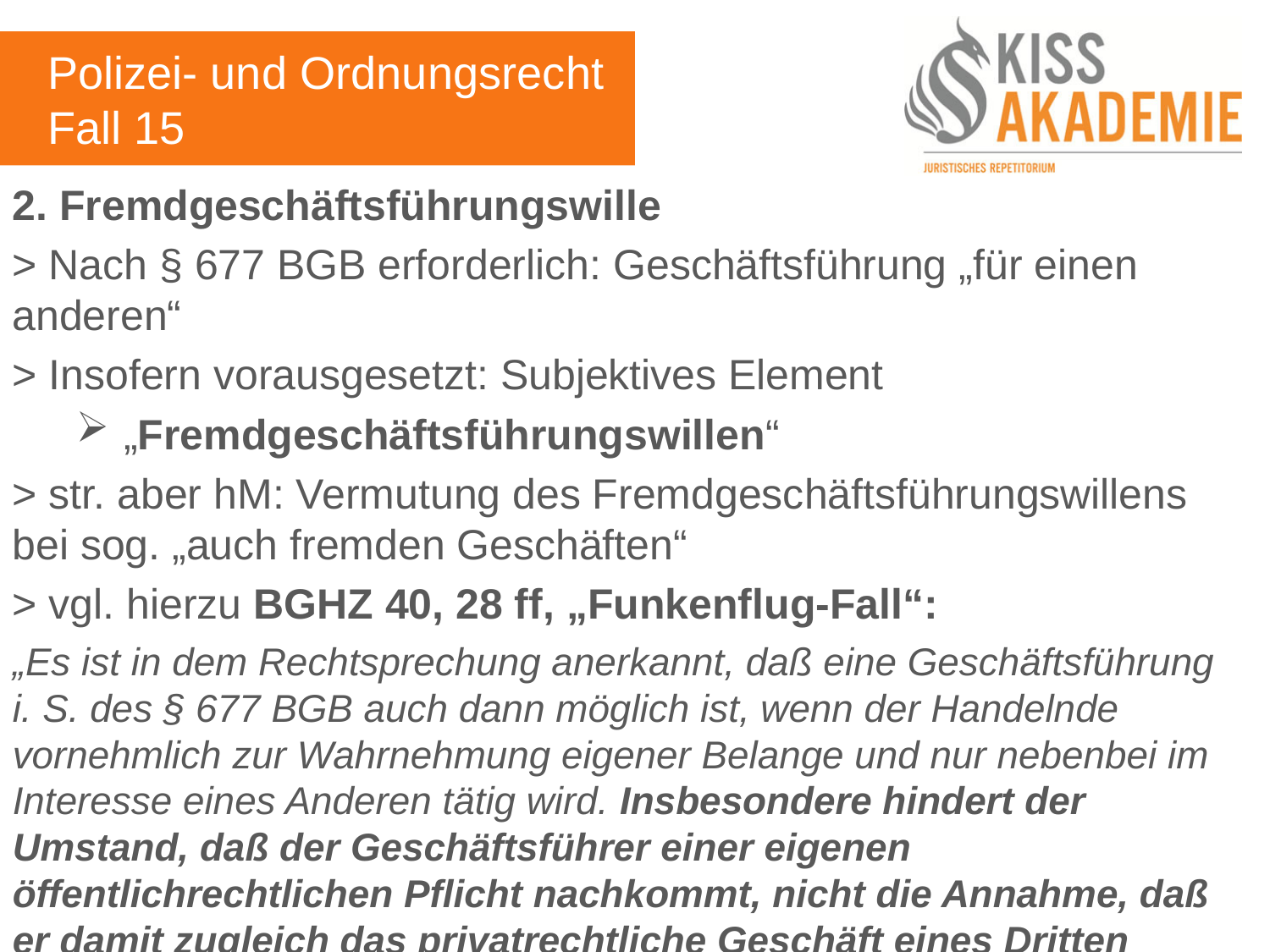

Polizei- und Ordnungsrecht
Fall 15
2. Fremdgeschäftsführungswille
> Nach § 677 BGB erforderlich: Geschäftsführung „für einen anderen“
> Insofern vorausgesetzt: Subjektives Element
„Fremdgeschäftsführungswillen“
> str. aber hM: Vermutung des Fremdgeschäftsführungswillens bei sog. „auch fremden Geschäften“
> vgl. hierzu BGHZ 40, 28 ff, „Funkenflug-Fall“:
„Es ist in dem Rechtsprechung anerkannt, daß eine Geschäftsführung i. S. des § 677 BGB auch dann möglich ist, wenn der Handelnde vornehmlich zur Wahrnehmung eigener Belange und nur nebenbei im Interesse eines Anderen tätig wird. Insbesondere hindert der Umstand, daß der Geschäftsführer einer eigenen öffentlichrechtlichen Pflicht nachkommt, nicht die Annahme, daß er damit zugleich das privatrechtliche Geschäft eines Dritten besorgt (BGHZ 16, 12, 16; 30, 162, 167).“